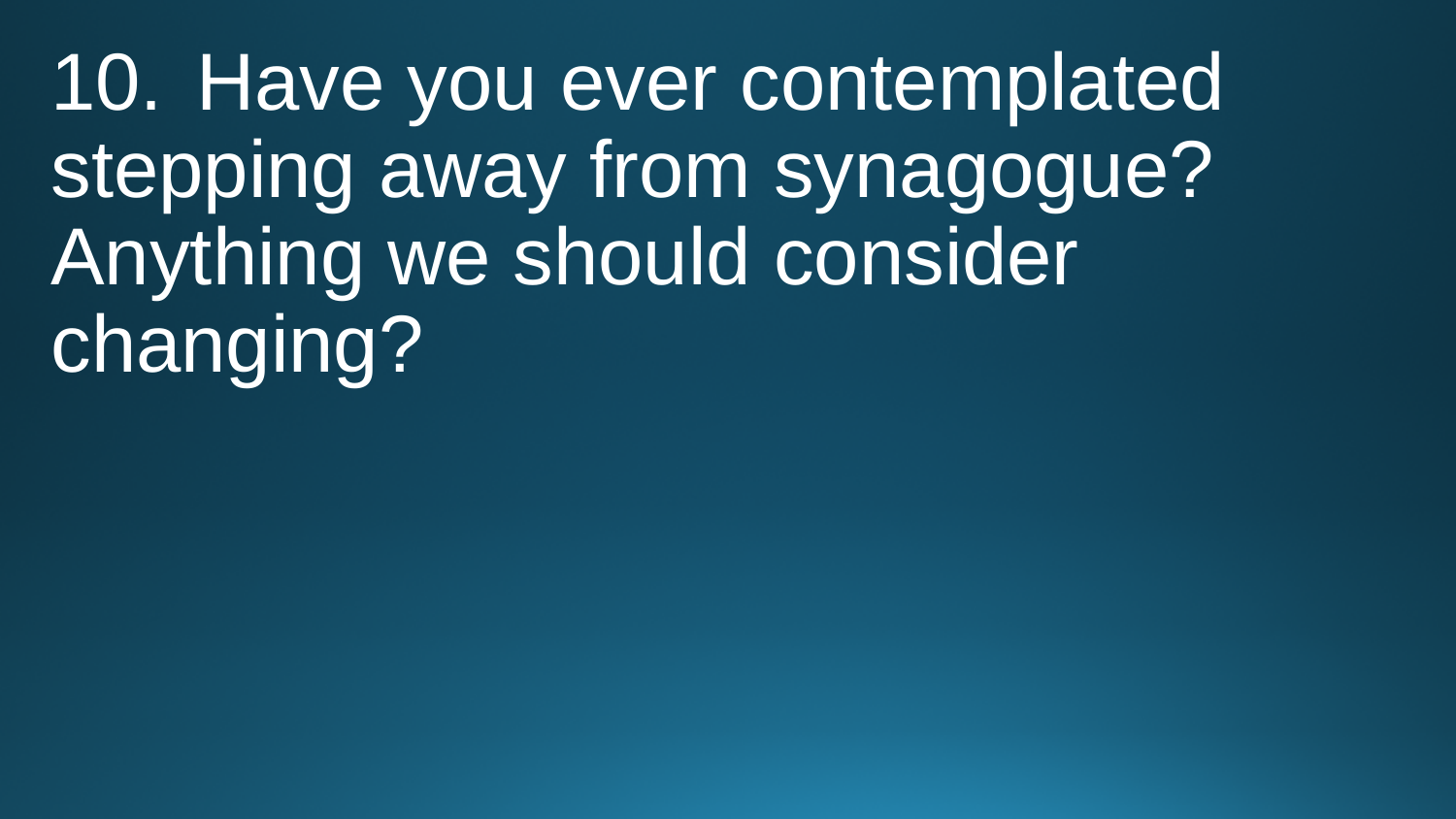

10.	Have you ever contemplated stepping away from synagogue?   Anything we should consider changing?